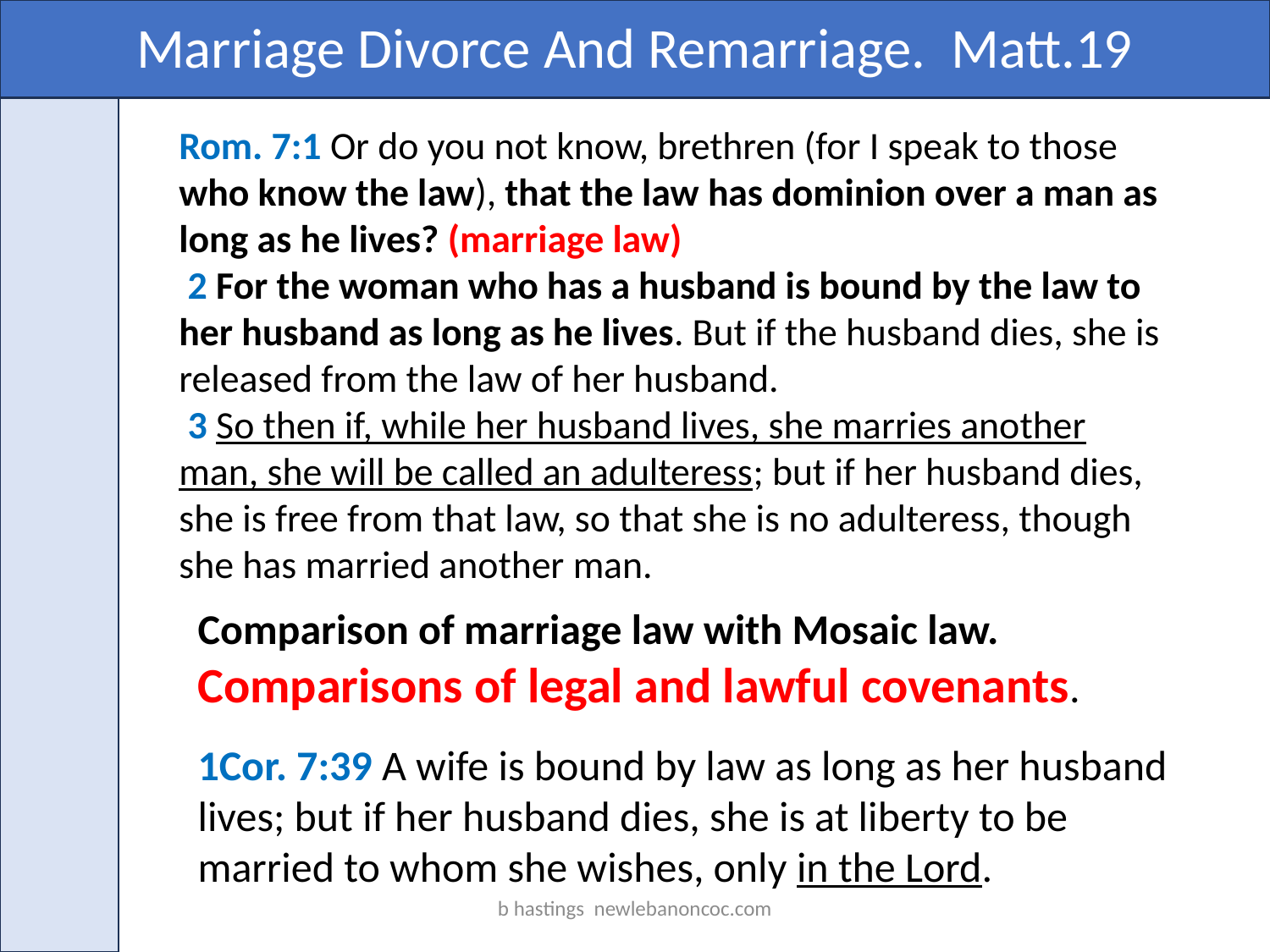

Marriage Divorce And Remarriage.  Matt.19
Rom. 7:1 Or do you not know, brethren (for I speak to those who know the law), that the law has dominion over a man as long as he lives? (marriage law)
 2 For the woman who has a husband is bound by the law to her husband as long as he lives. But if the husband dies, she is released from the law of her husband.
 3 So then if, while her husband lives, she marries another man, she will be called an adulteress; but if her husband dies, she is free from that law, so that she is no adulteress, though she has married another man.
Comparison of marriage law with Mosaic law.
Comparisons of legal and lawful covenants.
1Cor. 7:39 A wife is bound by law as long as her husband lives; but if her husband dies, she is at liberty to be married to whom she wishes, only in the Lord.
b hastings  newlebanoncoc.com